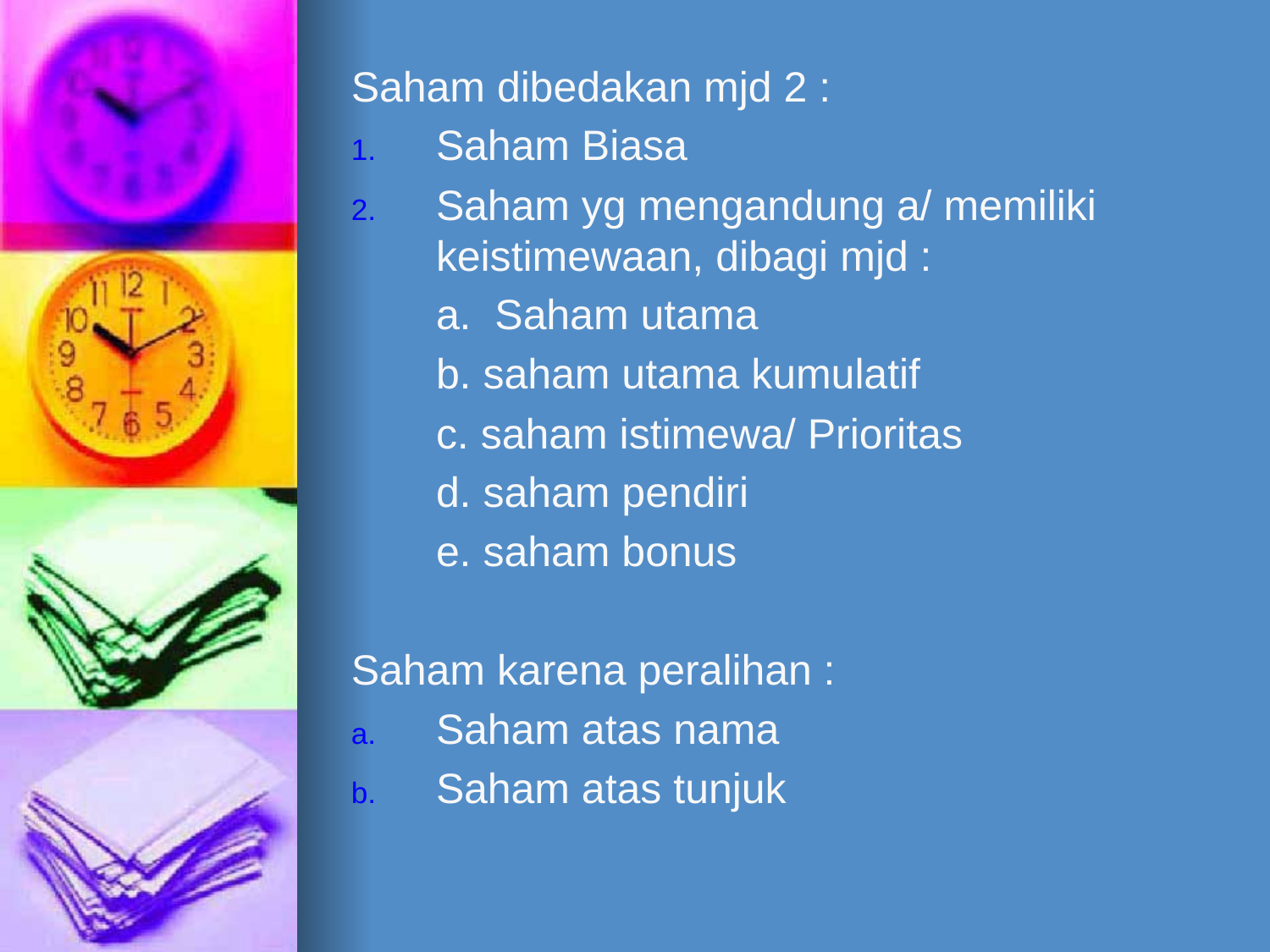

Saham dibedakan mjd 2 :
Saham Biasa
Saham yg mengandung a/ memiliki keistimewaan, dibagi mjd :
	a.  Saham utama
	b. saham utama kumulatif
	c. saham istimewa/ Prioritas
	d. saham pendiri
	e. saham bonus

Saham karena peralihan :
Saham atas nama
Saham atas tunjuk